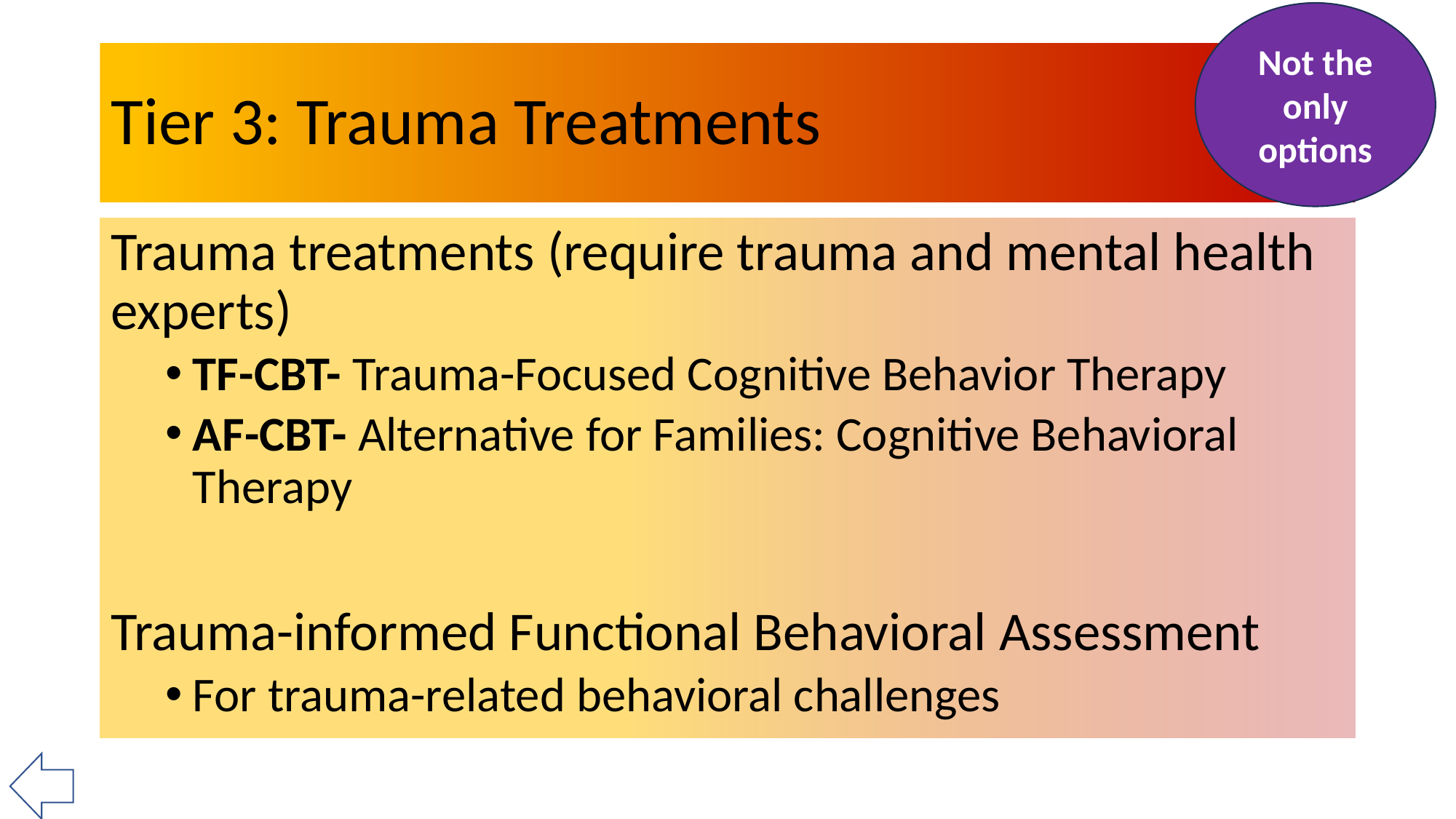

Not the only options
# Tier 3: Trauma Treatments
Trauma treatments (require trauma and mental health  experts)
TF-CBT- Trauma-Focused Cognitive Behavior Therapy
AF-CBT- Alternative for Families: Cognitive Behavioral Therapy

Trauma-informed Functional Behavioral Assessment
For trauma-related behavioral challenges